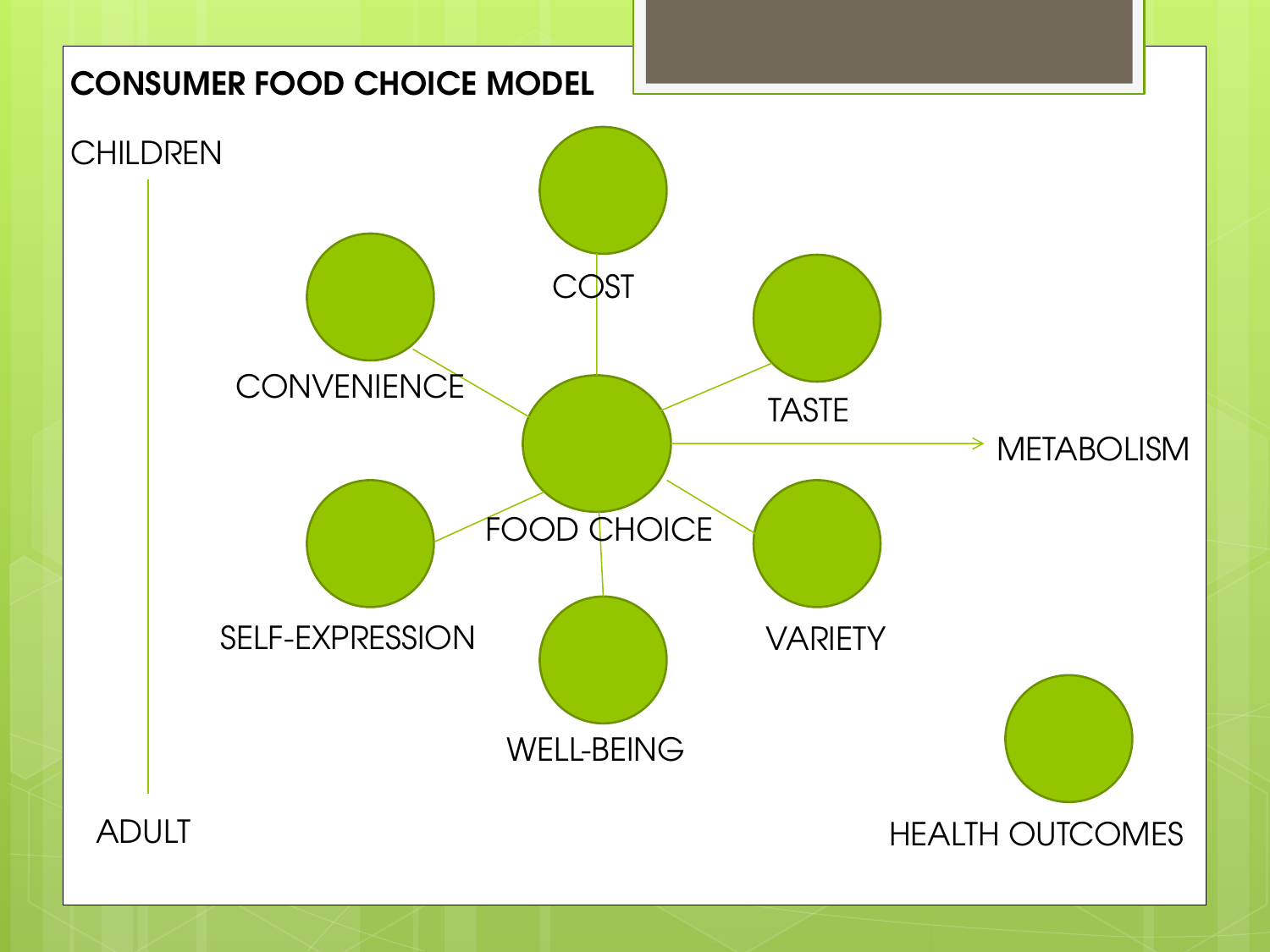

CONSUMER FOOD CHOICE MODEL
CHILDREN

COST
CONVENIENCE

TASTE
METABOLISM

FOOD CHOICE

SELF-EXPRESSION
VARIETY

WELL-BEING
ADULT
HEALTH OUTCOMES